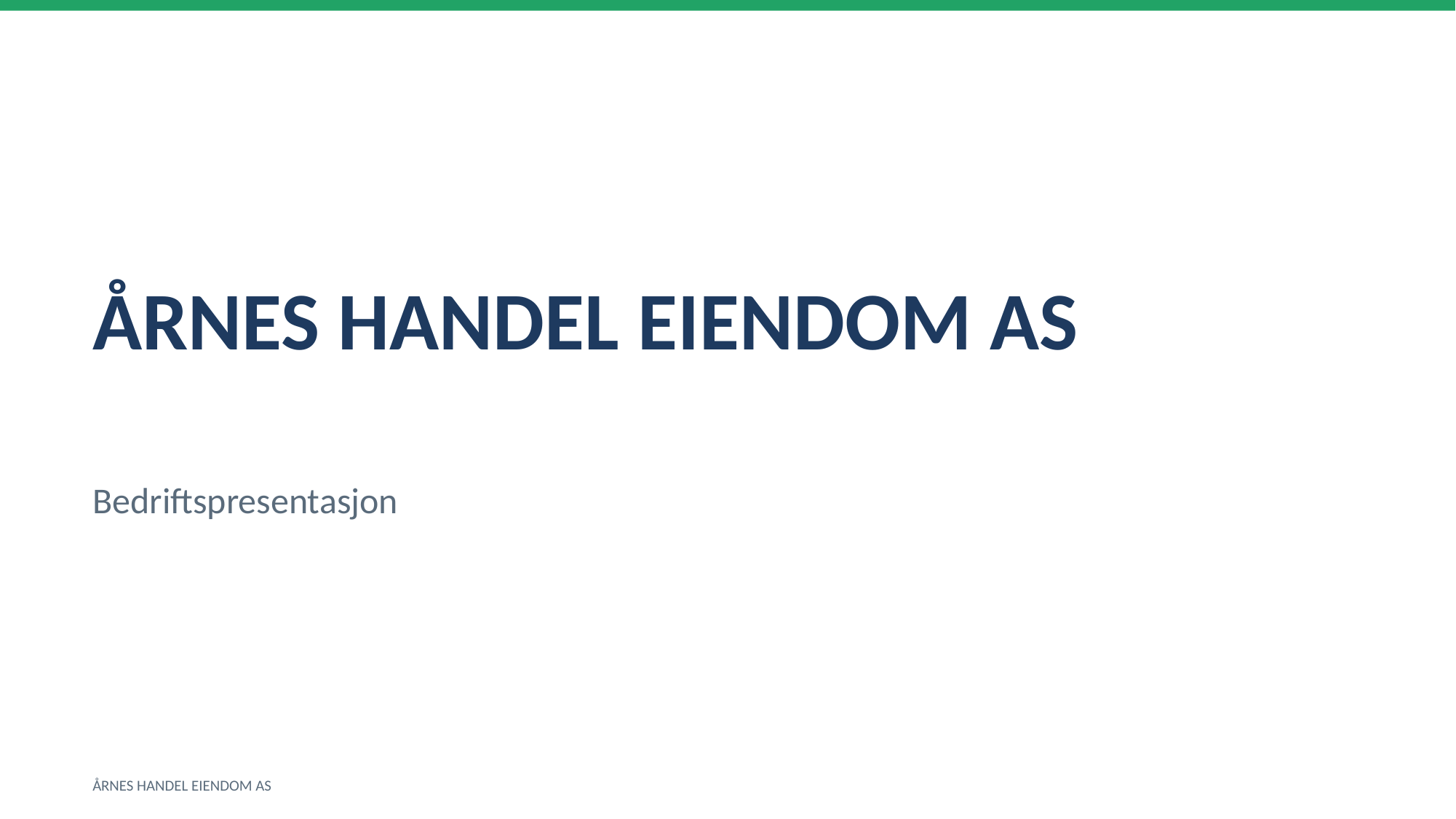

ÅRNES HANDEL EIENDOM AS
Bedriftspresentasjon
ÅRNES HANDEL EIENDOM AS